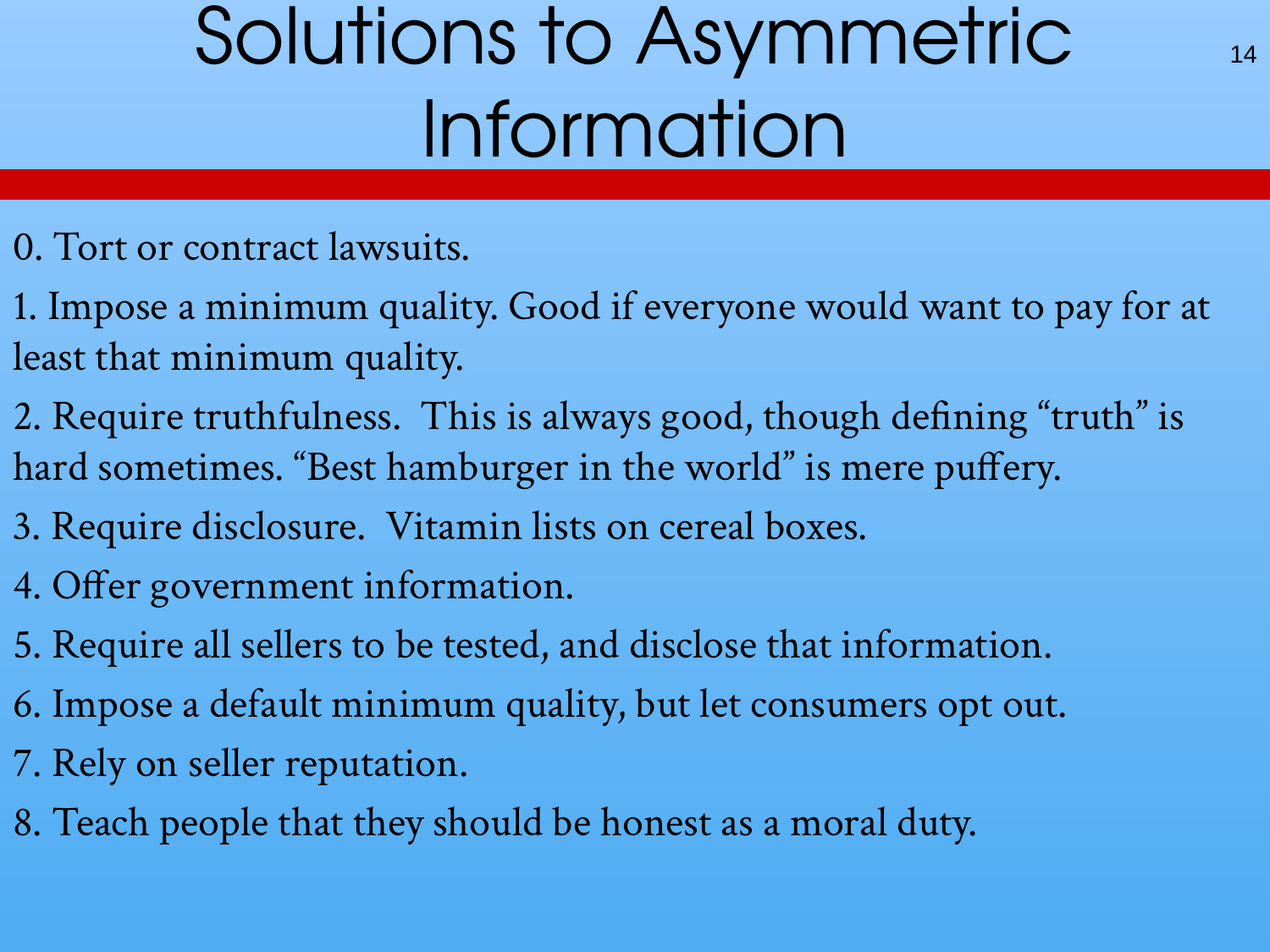

# Solutions to Asymmetric Information
14
0. Tort or contract lawsuits.
1. Impose a minimum quality. Good if everyone would want to pay for at least that minimum quality.
2. Require truthfulness.  This is always good, though defining “truth” is hard sometimes. “Best hamburger in the world” is mere puffery.
3. Require disclosure.  Vitamin lists on cereal boxes.
4. Offer government information.
5. Require all sellers to be tested, and disclose that information.
6. Impose a default minimum quality, but let consumers opt out.
7. Rely on seller reputation.
8. Teach people that they should be honest as a moral duty.